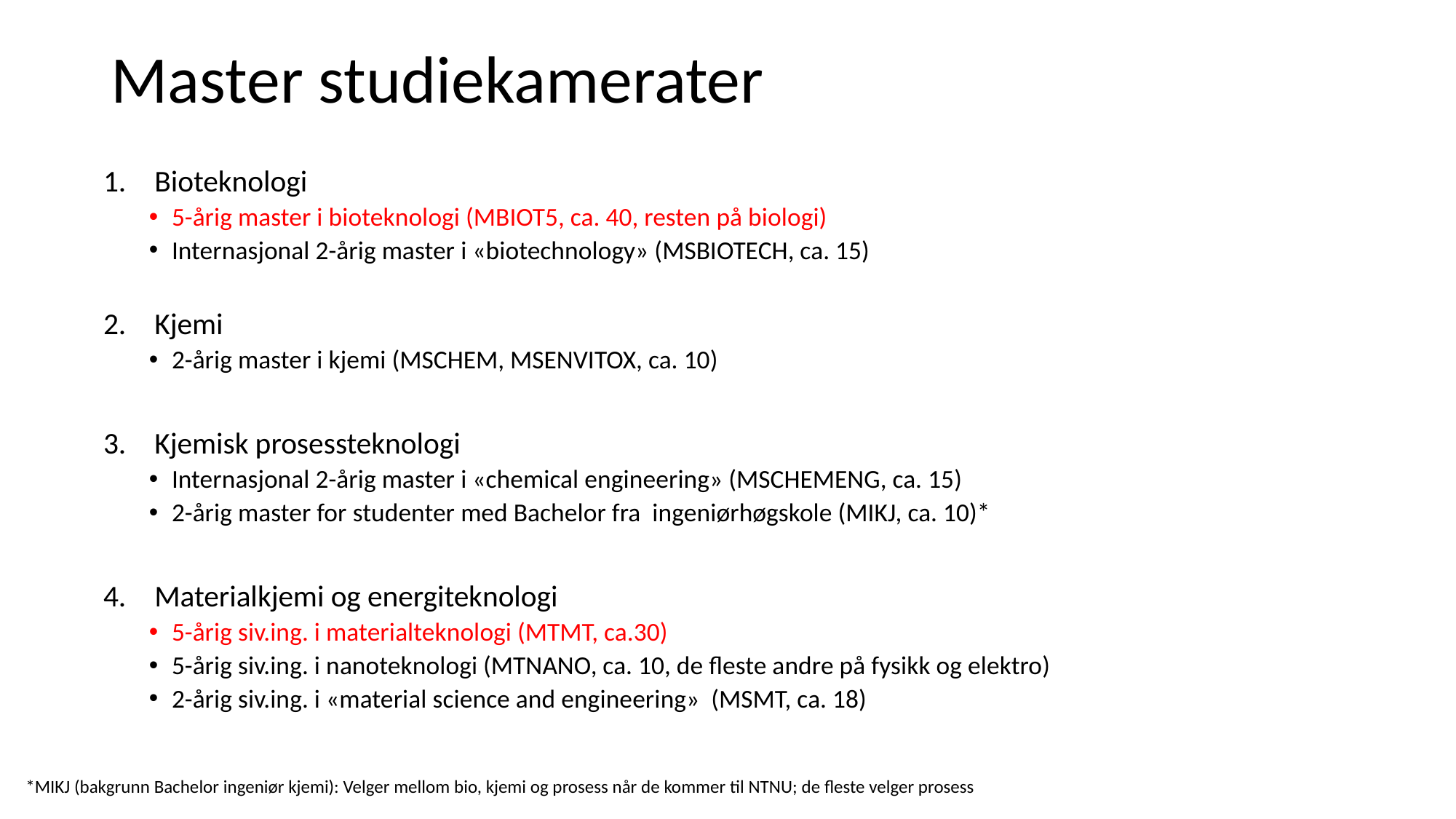

# Master studiekamerater
Bioteknologi
5-årig master i bioteknologi (MBIOT5, ca. 40, resten på biologi)
Internasjonal 2-årig master i «biotechnology» (MSBIOTECH, ca. 15)

Kjemi
2-årig master i kjemi (MSCHEM, MSENVITOX, ca. 10)

Kjemisk prosessteknologi
Internasjonal 2-årig master i «chemical engineering» (MSCHEMENG, ca. 15)
2-årig master for studenter med Bachelor fra  ingeniørhøgskole (MIKJ, ca. 10)*

Materialkjemi og energiteknologi
5-årig siv.ing. i materialteknologi (MTMT, ca.30)
5-årig siv.ing. i nanoteknologi (MTNANO, ca. 10, de fleste andre på fysikk og elektro)
2-årig siv.ing. i «material science and engineering»  (MSMT, ca. 18)

*MIKJ (bakgrunn Bachelor ingeniør kjemi): Velger mellom bio, kjemi og prosess når de kommer til NTNU; de fleste velger prosess